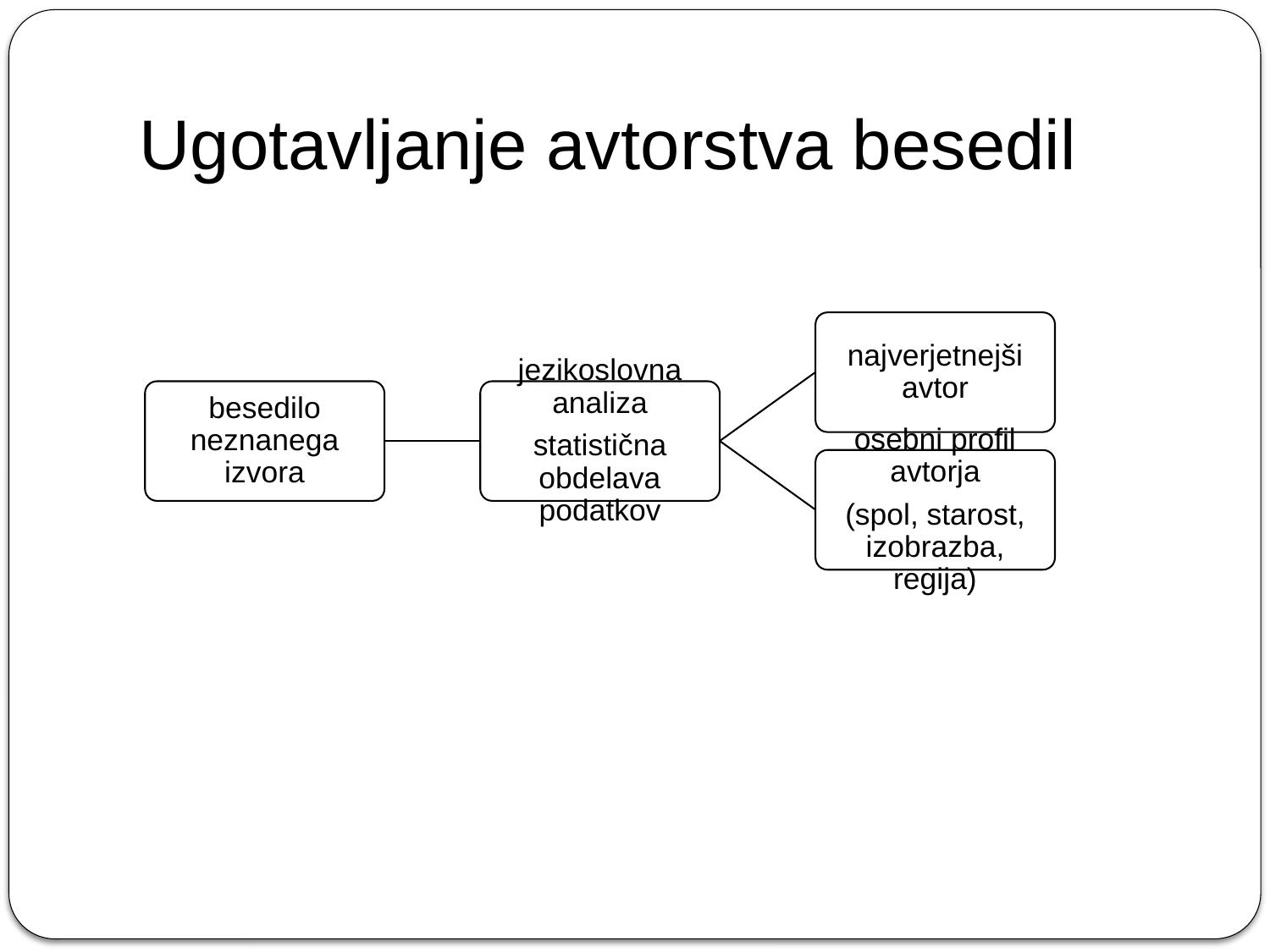

# Ugotavljanje avtorstva besedil
besedilo neznanega izvora

jezikoslovna analiza
statistična obdelava podatkov

najverjetnejši avtor

osebni profil avtorja
(spol, starost, izobrazba, regija)